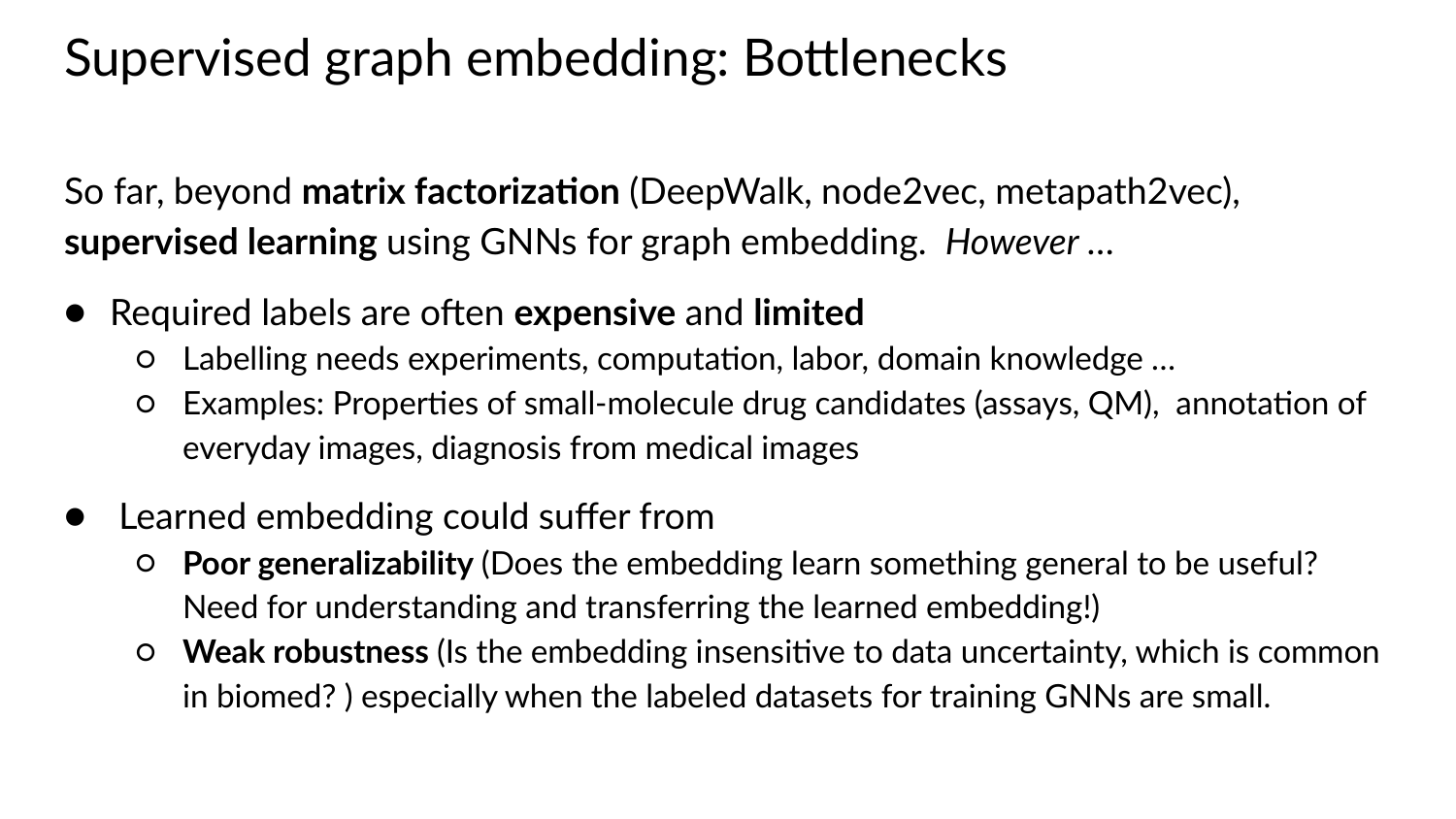

# Supervised graph embedding: Bottlenecks
So far, beyond matrix factorization (DeepWalk, node2vec, metapath2vec),  supervised learning using GNNs for graph embedding.  However …
Required labels are often expensive and limited
Labelling needs experiments, computation, labor, domain knowledge …
Examples: Properties of small-molecule drug candidates (assays, QM),  annotation of everyday images, diagnosis from medical images
 Learned embedding could suffer from
Poor generalizability (Does the embedding learn something general to be useful?  Need for understanding and transferring the learned embedding!)
Weak robustness (Is the embedding insensitive to data uncertainty, which is common in biomed? ) especially when the labeled datasets for training GNNs are small.